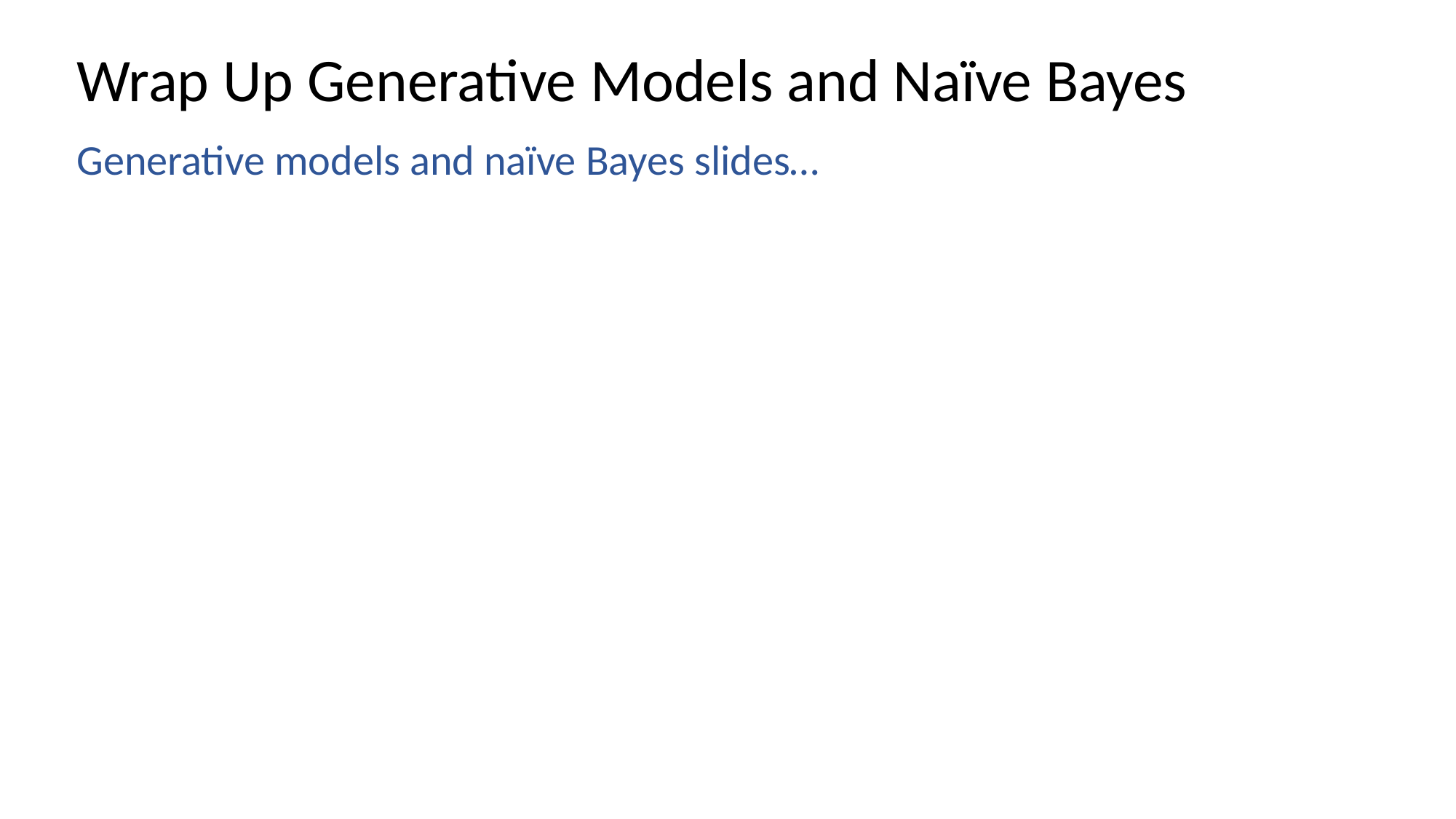

# Wrap Up Generative Models and Naïve Bayes
Generative models and naïve Bayes slides…